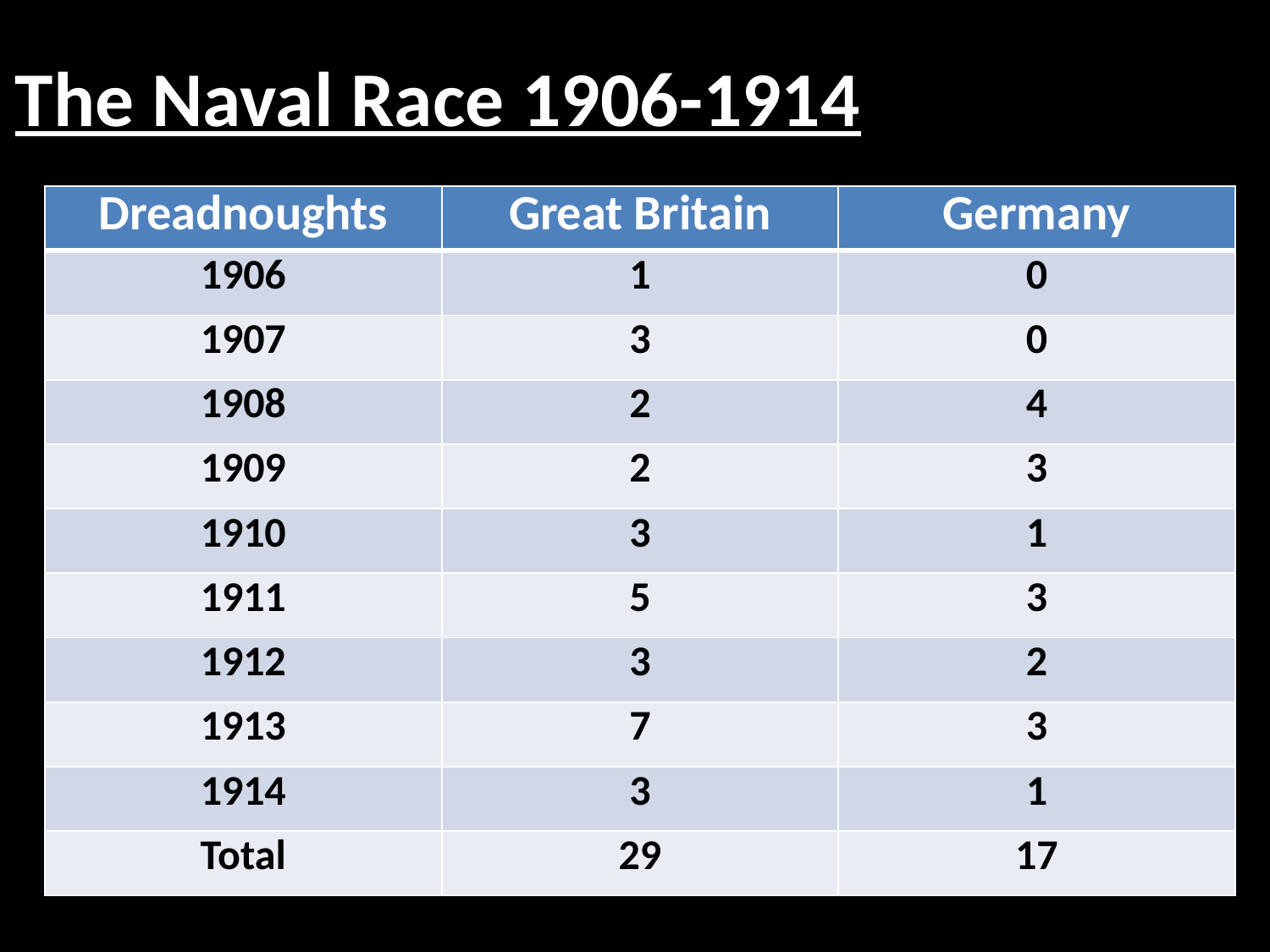

# The Naval Race 1906-1914
| Dreadnoughts | Great Britain | Germany |
| --- | --- | --- |
| 1906 | 1 | 0 |
| 1907 | 3 | 0 |
| 1908 | 2 | 4 |
| 1909 | 2 | 3 |
| 1910 | 3 | 1 |
| 1911 | 5 | 3 |
| 1912 | 3 | 2 |
| 1913 | 7 | 3 |
| 1914 | 3 | 1 |
| Total | 29 | 17 |